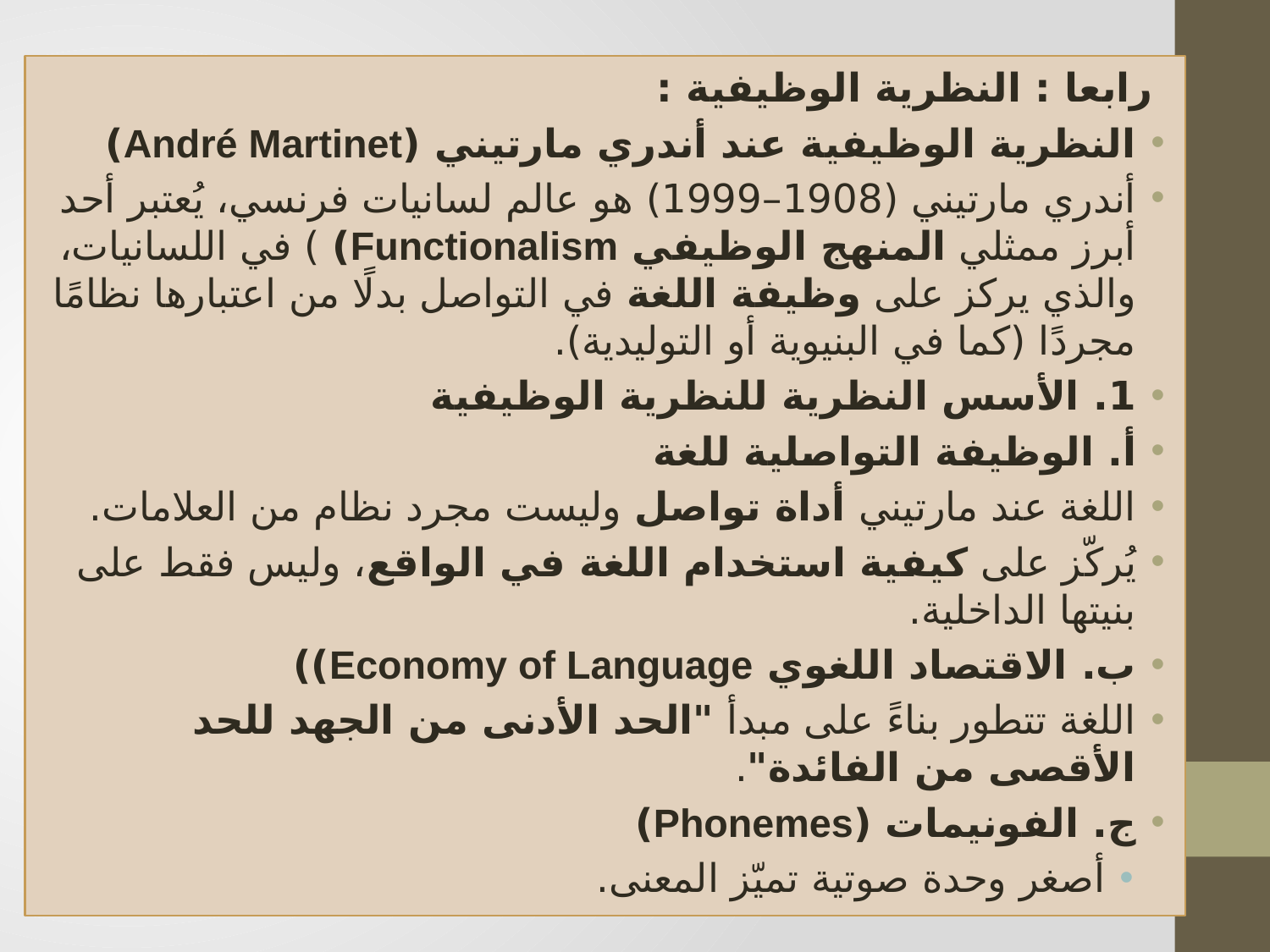

رابعا : النظرية الوظيفية :
النظرية الوظيفية عند أندري مارتيني (André Martinet)
أندري مارتيني (1908–1999) هو عالم لسانيات فرنسي، يُعتبر أحد أبرز ممثلي المنهج الوظيفي Functionalism) ) في اللسانيات، والذي يركز على وظيفة اللغة في التواصل بدلًا من اعتبارها نظامًا مجردًا (كما في البنيوية أو التوليدية).
1. الأسس النظرية للنظرية الوظيفية
أ. الوظيفة التواصلية للغة
اللغة عند مارتيني أداة تواصل وليست مجرد نظام من العلامات.
يُركّز على كيفية استخدام اللغة في الواقع، وليس فقط على بنيتها الداخلية.
ب. الاقتصاد اللغوي Economy of Language))
اللغة تتطور بناءً على مبدأ "الحد الأدنى من الجهد للحد الأقصى من الفائدة".
ج. الفونيمات (Phonemes)
أصغر وحدة صوتية تميّز المعنى.